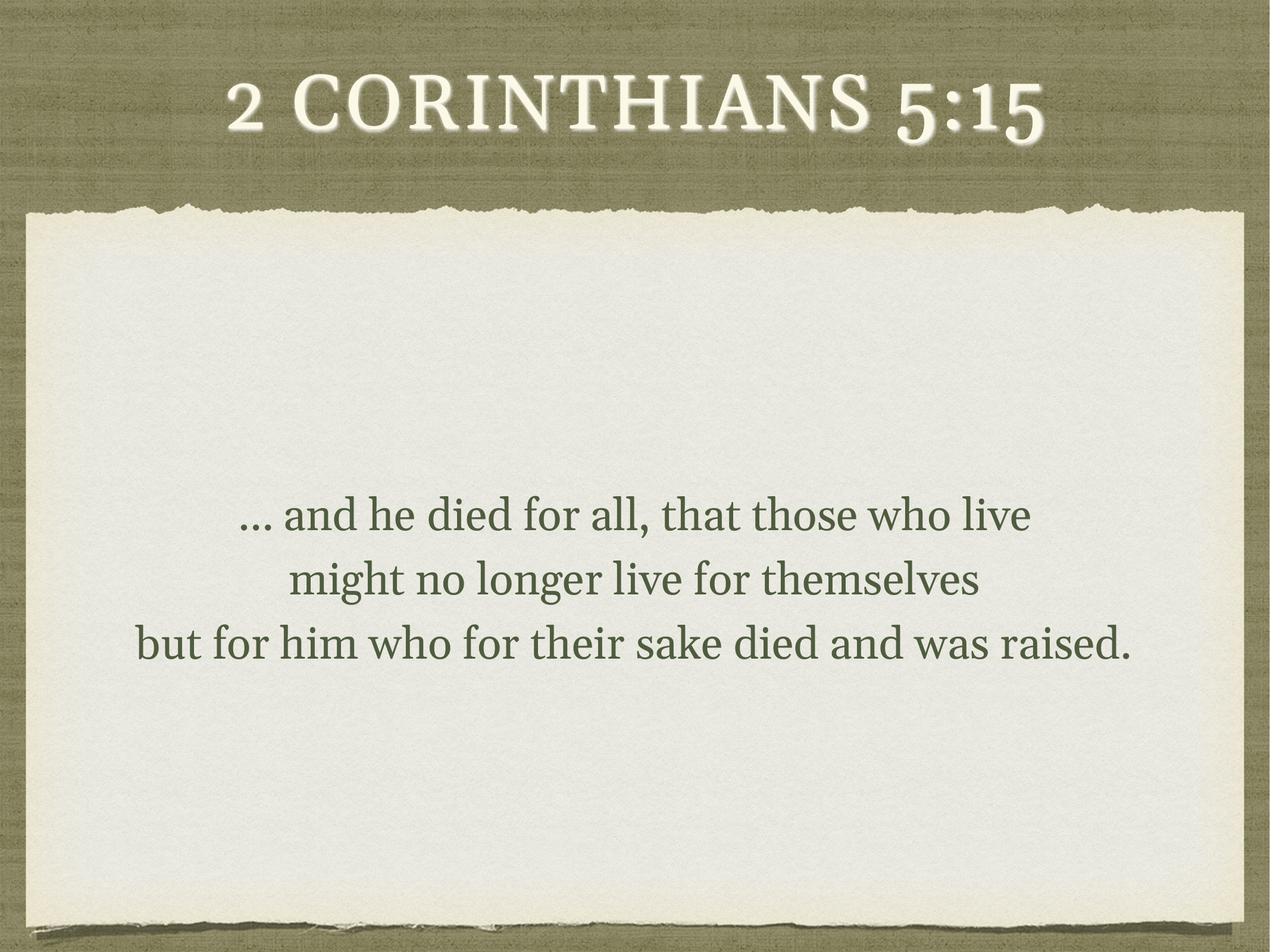

# 2 Corinthians 5:15
… and he died for all, that those who live
might no longer live for themselves
but for him who for their sake died and was raised.